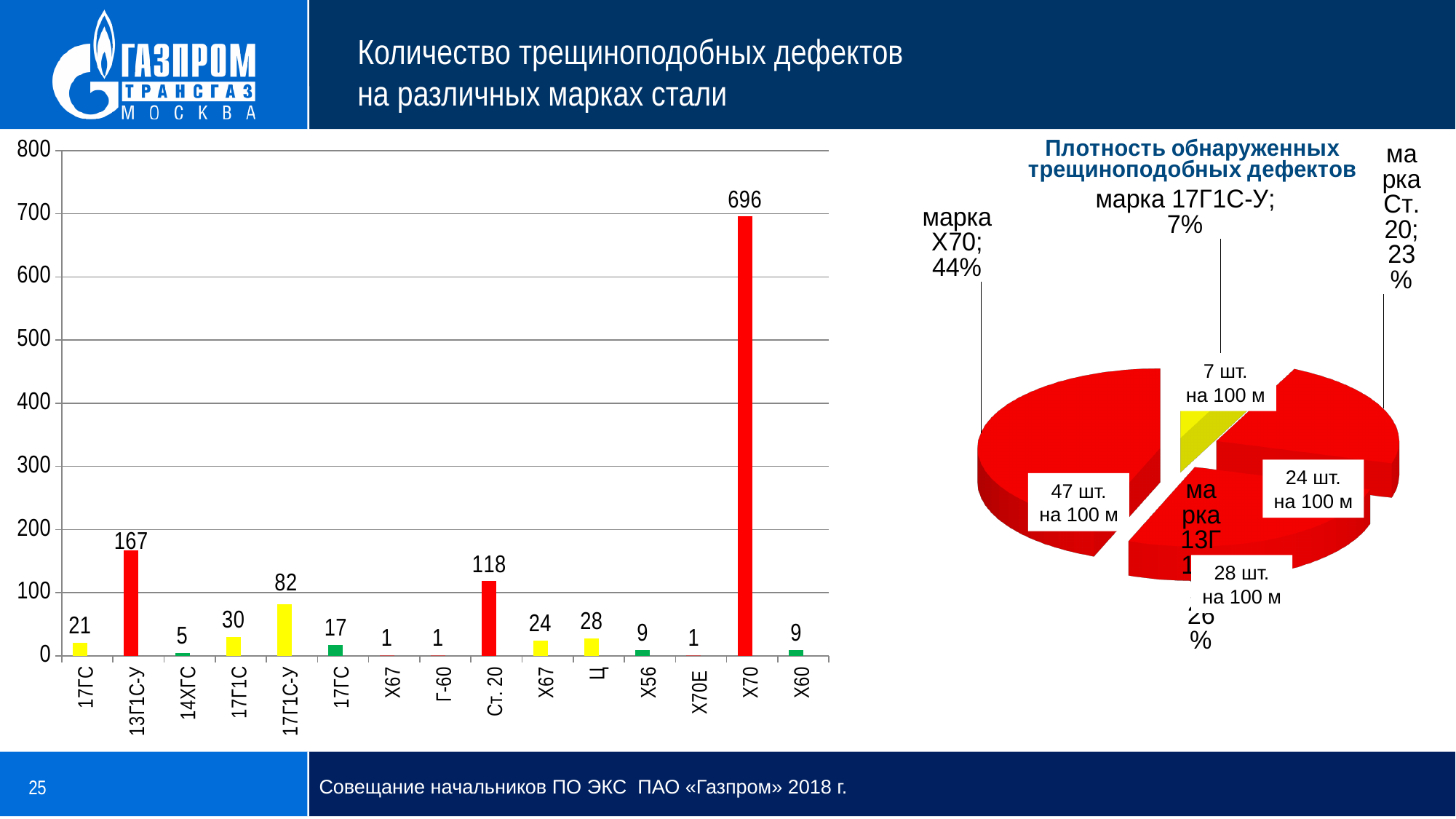

Количество трещиноподобных дефектов
на различных марках стали

### Chart

| Category |  |  |
|---|---|---|
|  17ГС | 21.0 | None |
| 13Г1С-У | 167.0 | None |
| 14ХГС | 5.0 | None |
| 17Г1С | 30.0 | None |
| 17Г1С-У | 82.0 | None |
| 17ГС | 17.0 | None |
| X67 | 1.0 | None |
| Г-60 | 1.0 | None |
| Ст. 20 | 118.0 | None |
| Х67 | 24.0 | None |
| Ц | 28.0 | None |
| Х56 | 9.0 | None |
| Х70Е  | 1.0 | None |
| Х70 | 696.0 | None |
| Х60 | 9.0 | None |

[unsupported chart]

7 шт.
на 100 м
24 шт.
на 100 м
47 шт.
на 100 м
28 шт.
на 100 м